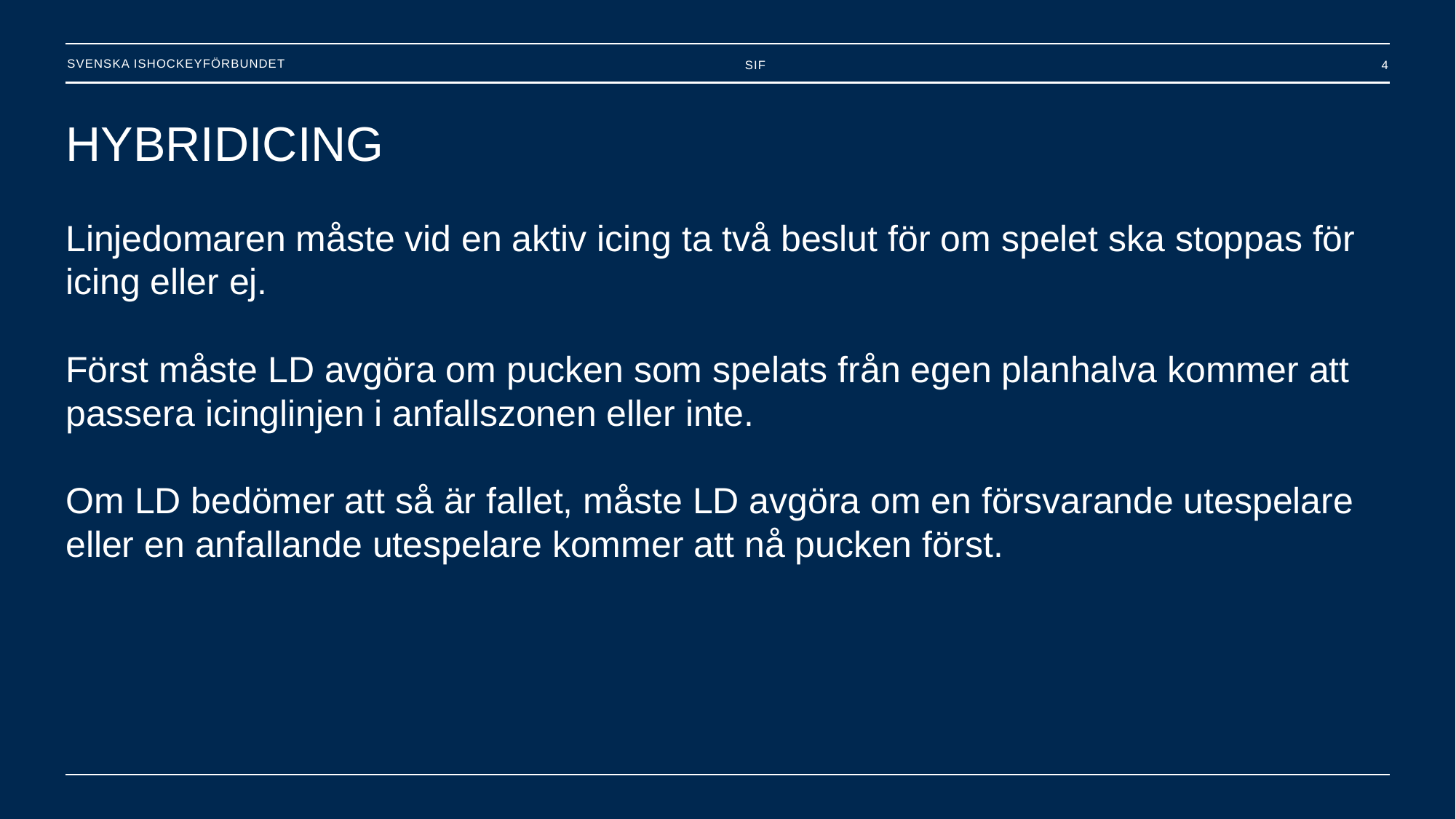

SIF
4
# HYBRIDICING Linjedomaren måste vid en aktiv icing ta två beslut för om spelet ska stoppas för icing eller ej. Först måste LD avgöra om pucken som spelats från egen planhalva kommer att passera icinglinjen i anfallszonen eller inte. Om LD bedömer att så är fallet, måste LD avgöra om en försvarande utespelare eller en anfallande utespelare kommer att nå pucken först.